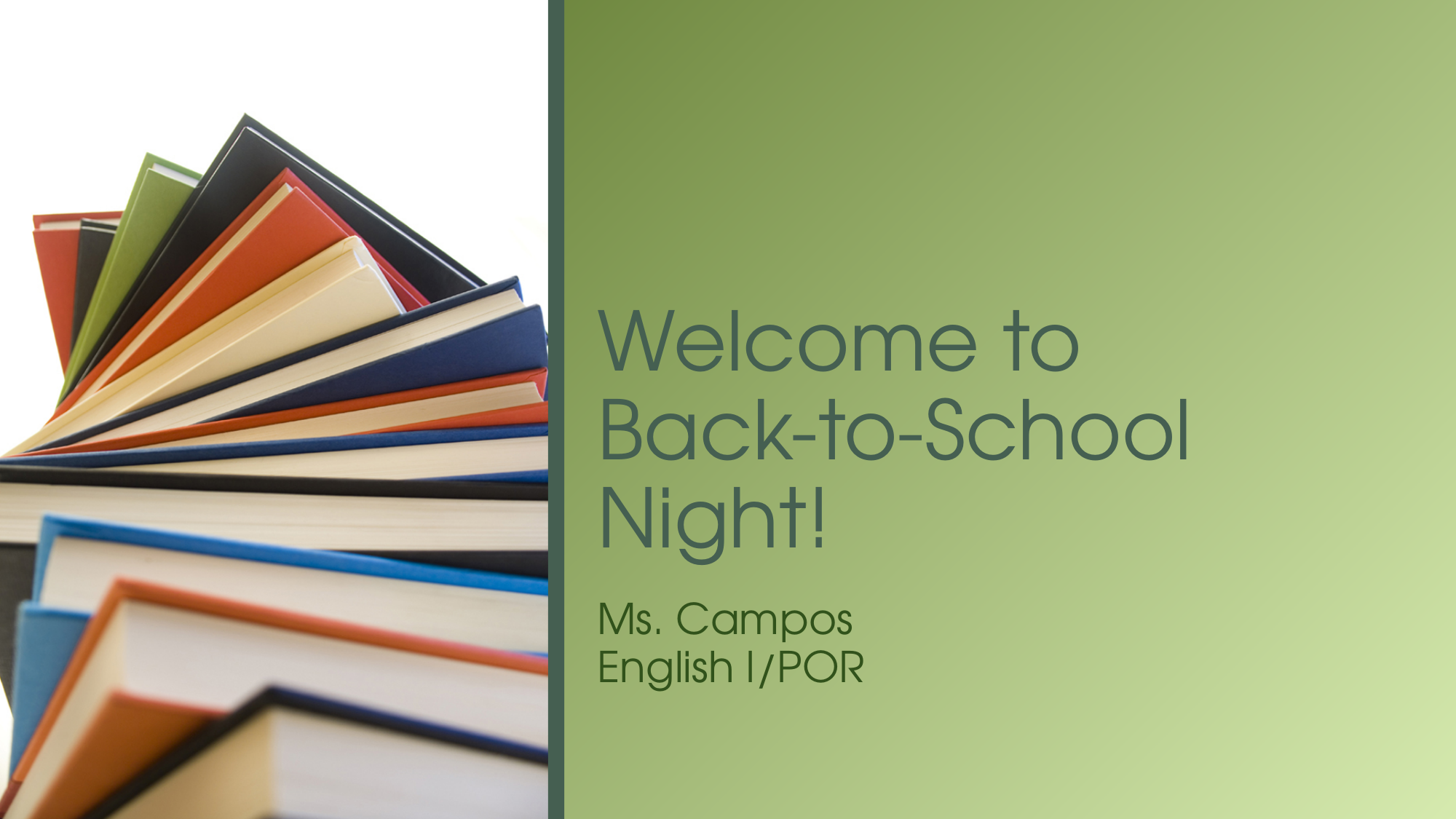

# Welcome to Back-to-School Night!
Ms. Campos
English I/POR